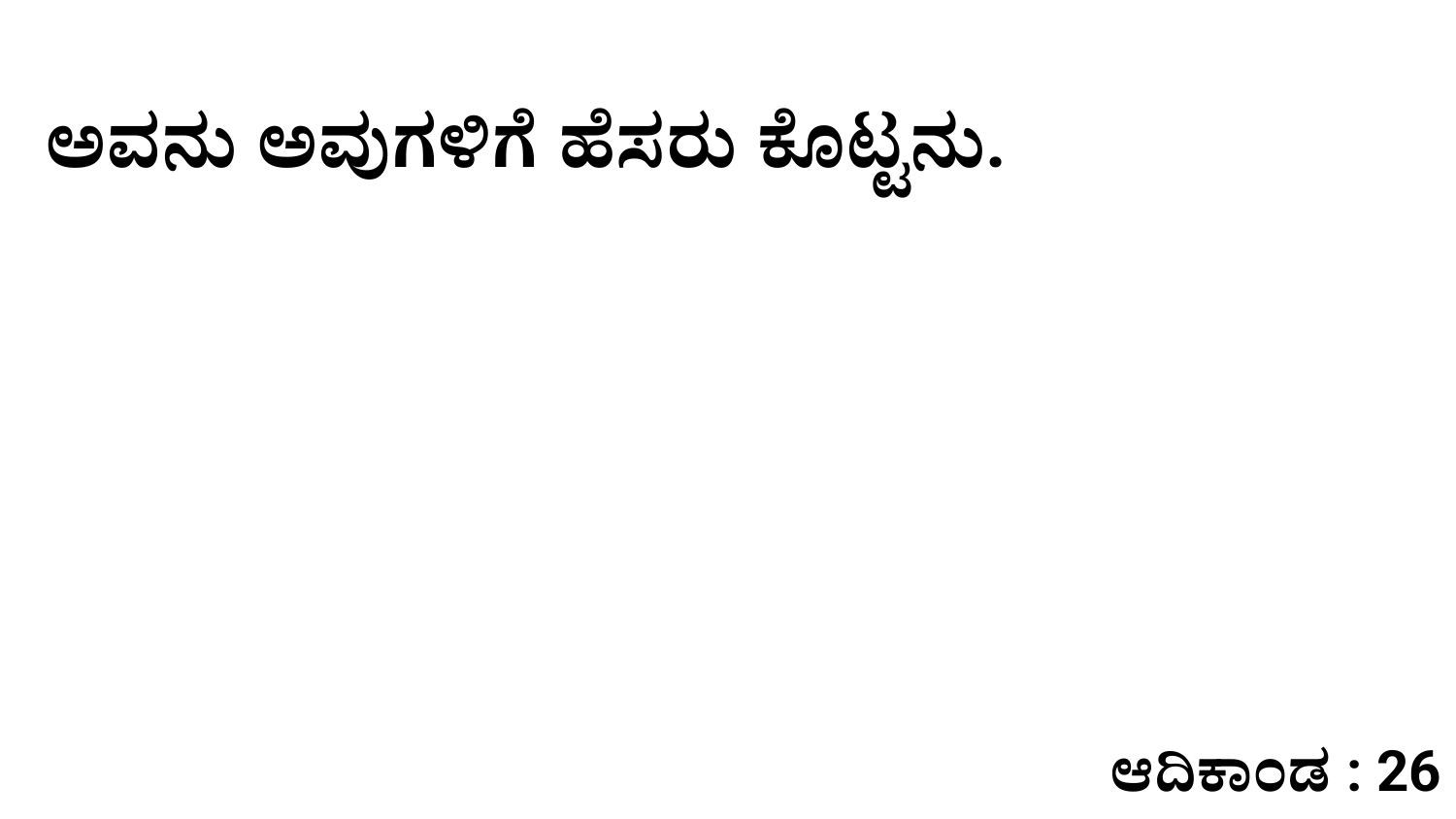

ಅವನು ಅವುಗಳಿಗೆ ಹೆಸರು ಕೊಟ್ಟನು.
ಆದಿಕಾಂಡ : 26